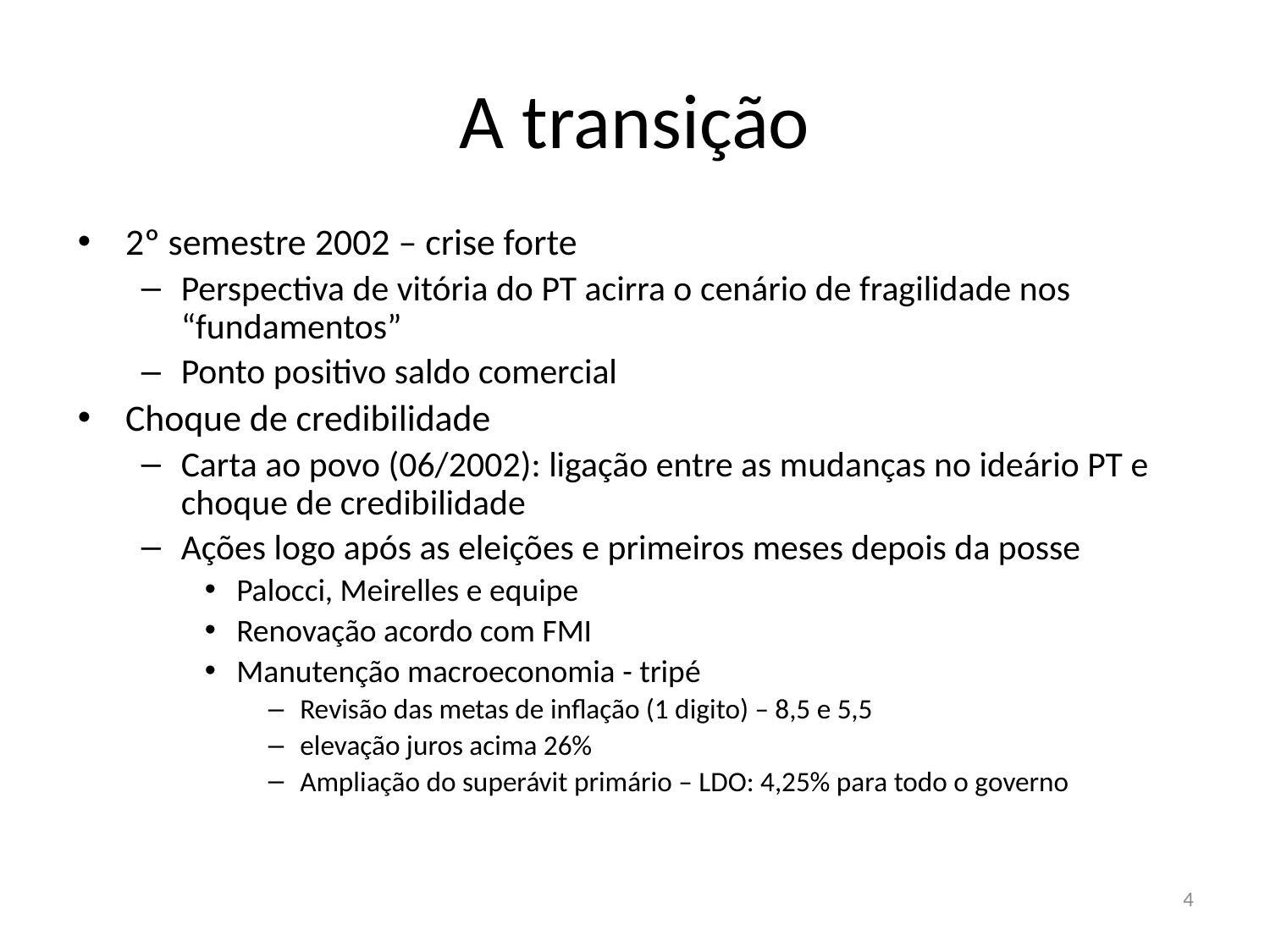

# A transição
2º semestre 2002 – crise forte
Perspectiva de vitória do PT acirra o cenário de fragilidade nos “fundamentos”
Ponto positivo saldo comercial
Choque de credibilidade
Carta ao povo (06/2002): ligação entre as mudanças no ideário PT e choque de credibilidade
Ações logo após as eleições e primeiros meses depois da posse
Palocci, Meirelles e equipe
Renovação acordo com FMI
Manutenção macroeconomia - tripé
Revisão das metas de inflação (1 digito) – 8,5 e 5,5
elevação juros acima 26%
Ampliação do superávit primário – LDO: 4,25% para todo o governo
4